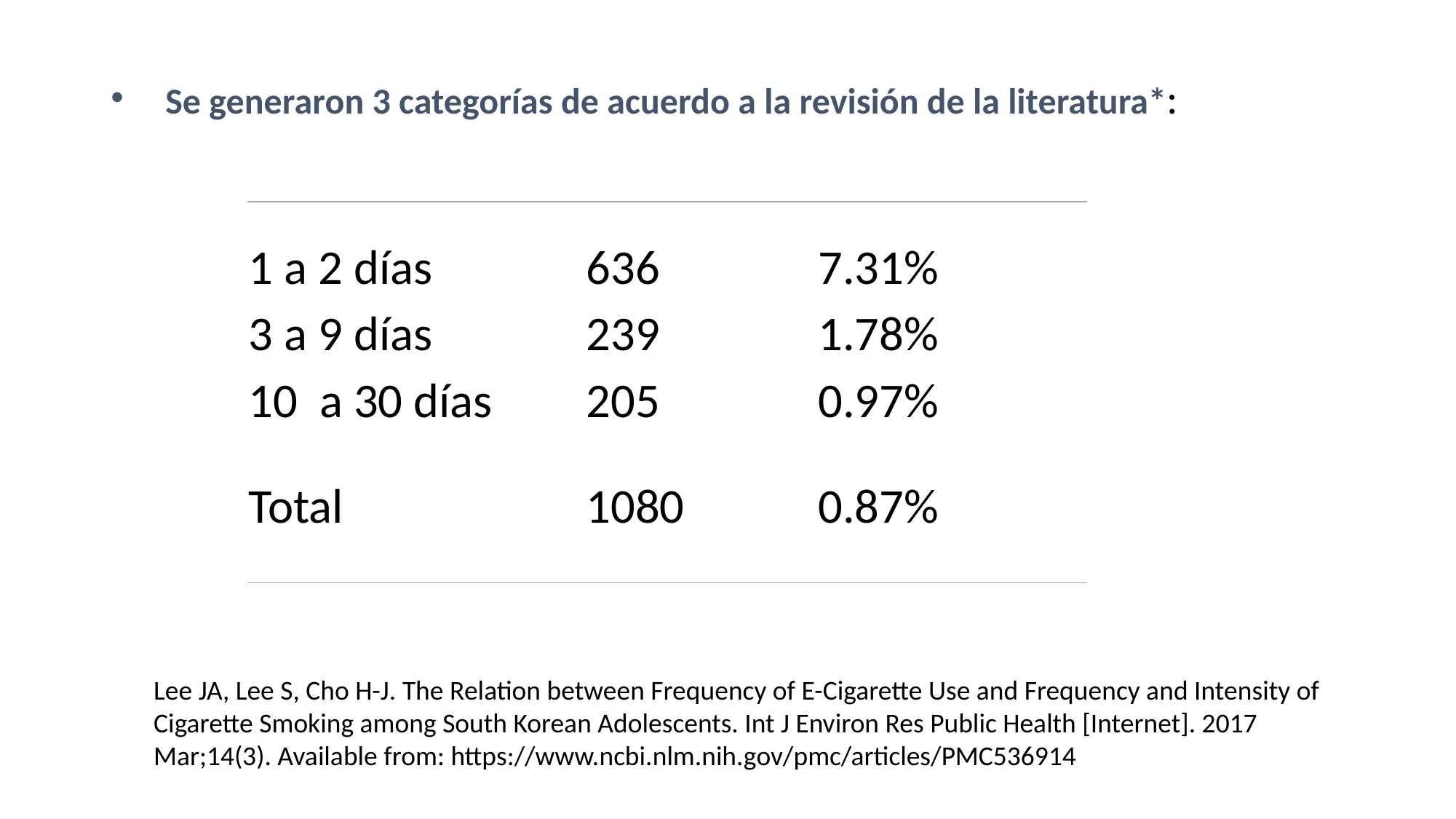

#
Se generaron 3 categorías de acuerdo a la revisión de la literatura*:
|  |  |  |
| --- | --- | --- |
| 1 a 2 días | 636 | 7.31% |
| 3 a 9 días | 239 | 1.78% |
| 10 a 30 días | 205 | 0.97% |
| Total | 1080 | 0.87% |
Lee JA, Lee S, Cho H-J. The Relation between Frequency of E-Cigarette Use and Frequency and Intensity of Cigarette Smoking among South Korean Adolescents. Int J Environ Res Public Health [Internet]. 2017 Mar;14(3). Available from: https://www.ncbi.nlm.nih.gov/pmc/articles/PMC536914